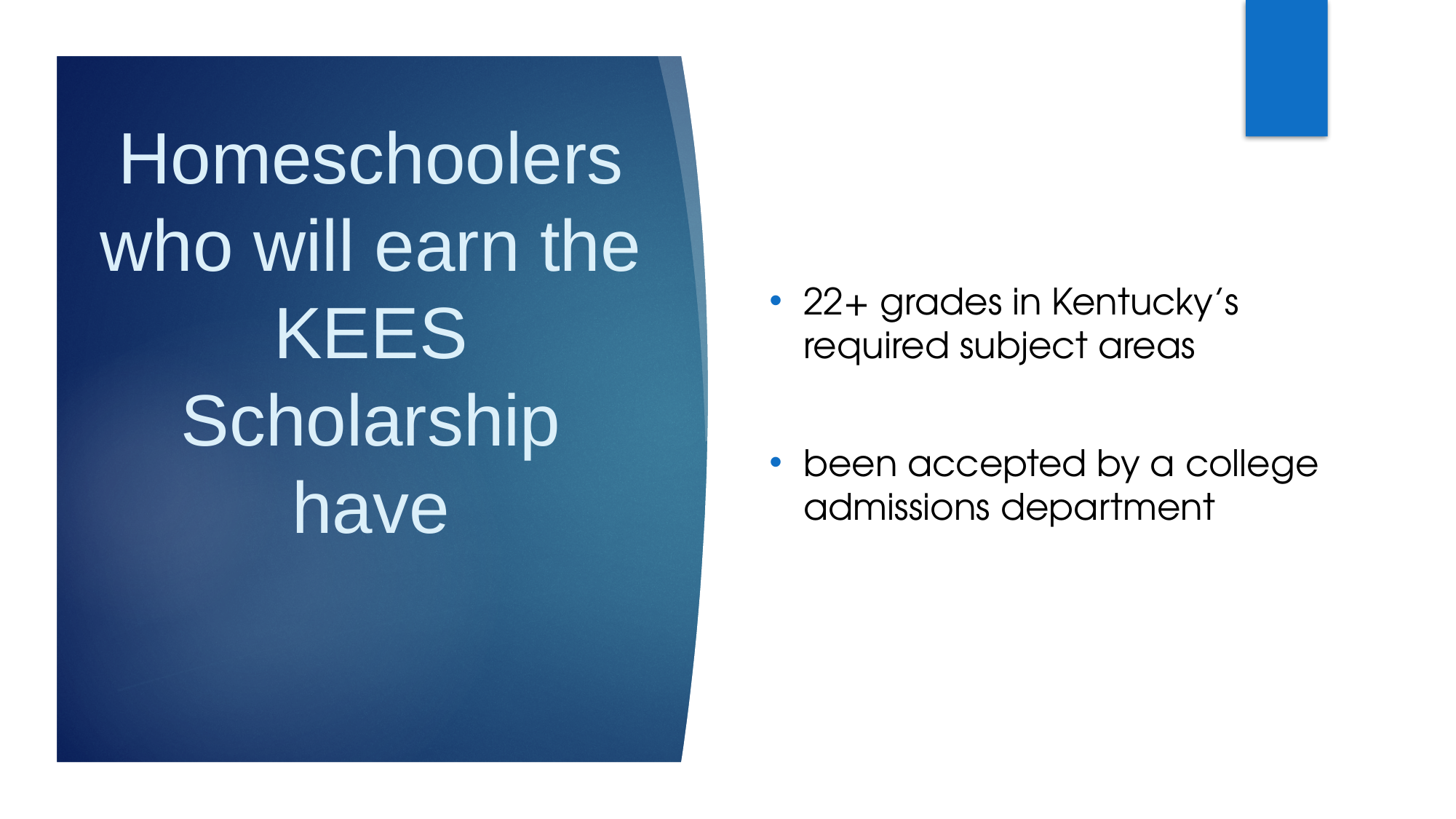

22+ grades in Kentucky’s required subject areas

been accepted by a college admissions department

# Homeschoolers who will earn the KEES Scholarship have